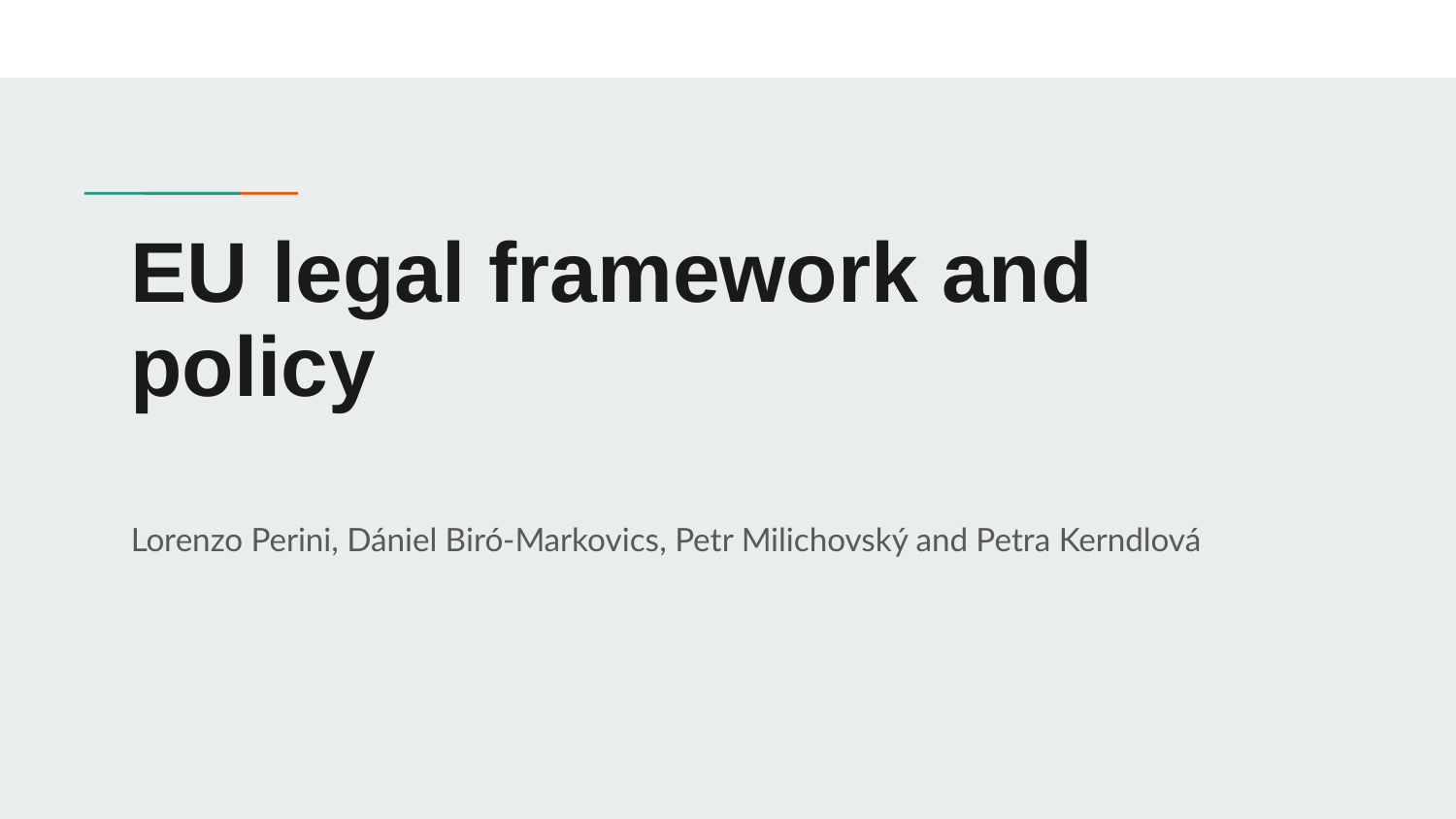

# EU legal framework and policy
Lorenzo Perini, Dániel Biró-Markovics, Petr Milichovský and Petra Kerndlová